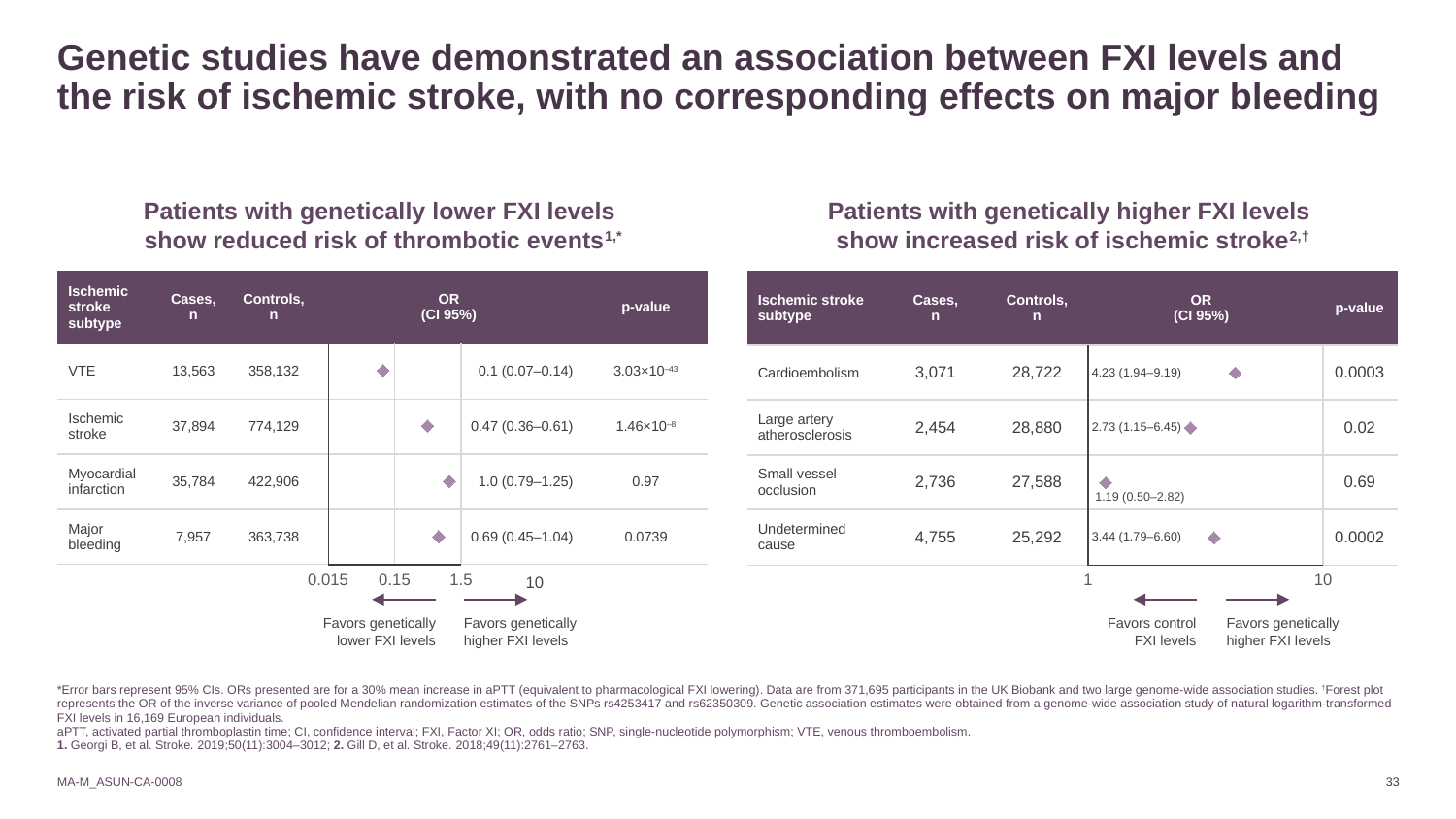

# Genetic studies have demonstrated an association between FXI levels and the risk of ischemic stroke, with no corresponding effects on major bleeding
Patients with genetically lower FXI levels
show reduced risk of thrombotic events1,*
Patients with genetically higher FXI levels
show increased risk of ischemic stroke2,†
| Ischemic stroke subtype | Cases, n | Controls, n | OR (CI 95%) | p-value |
| --- | --- | --- | --- | --- |
| VTE | 13,563 | 358,132 | 0.1 (0.07–0.14) | 3.03×10–43 |
| Ischemic stroke | 37,894 | 774,129 | 0.47 (0.36–0.61) | 1.46×10–8 |
| Myocardial infarction | 35,784 | 422,906 | 1.0 (0.79–1.25) | 0.97 |
| Major bleeding | 7,957 | 363,738 | 0.69 (0.45–1.04) | 0.0739 |
| Ischemic stroke subtype | Cases, n | Controls, n | OR (CI 95%) | p-value |
| --- | --- | --- | --- | --- |
| Cardioembolism | 3,071 | 28,722 | 4.23 (1.94–9.19) | 0.0003 |
| Large artery atherosclerosis | 2,454 | 28,880 | 2.73 (1.15–6.45) | 0.02 |
| Small vessel occlusion | 2,736 | 27,588 |  | 0.69 |
| Undetermined cause | 4,755 | 25,292 | 3.44 (1.79–6.60) | 0.0002 |

### Chart

| Category | VTE |
|---|---|

### Chart

| Category | cardioembolsim |
|---|---|
1.19 (0.50–2.82)
10
Favors genetically
lower FXI levels
Favors genetically
higher FXI levels
Favors control
 FXI levels
Favors genetically
higher FXI levels
*Error bars represent 95% CIs. ORs presented are for a 30% mean increase in aPTT (equivalent to pharmacological FXI lowering). Data are from 371,695 participants in the UK Biobank and two large genome-wide association studies. †Forest plot represents the OR of the inverse variance of pooled Mendelian randomization estimates of the SNPs rs4253417 and rs62350309. Genetic association estimates were obtained from a genome-wide association study of natural logarithm-transformed FXI levels in 16,169 European individuals.
aPTT, activated partial thromboplastin time; CI, confidence interval; FXI, Factor XI; OR, odds ratio; SNP, single-nucleotide polymorphism; VTE, venous thromboembolism.
1. Georgi B, et al. Stroke. 2019;50(11):3004–3012; 2. Gill D, et al. Stroke. 2018;49(11):2761–2763.